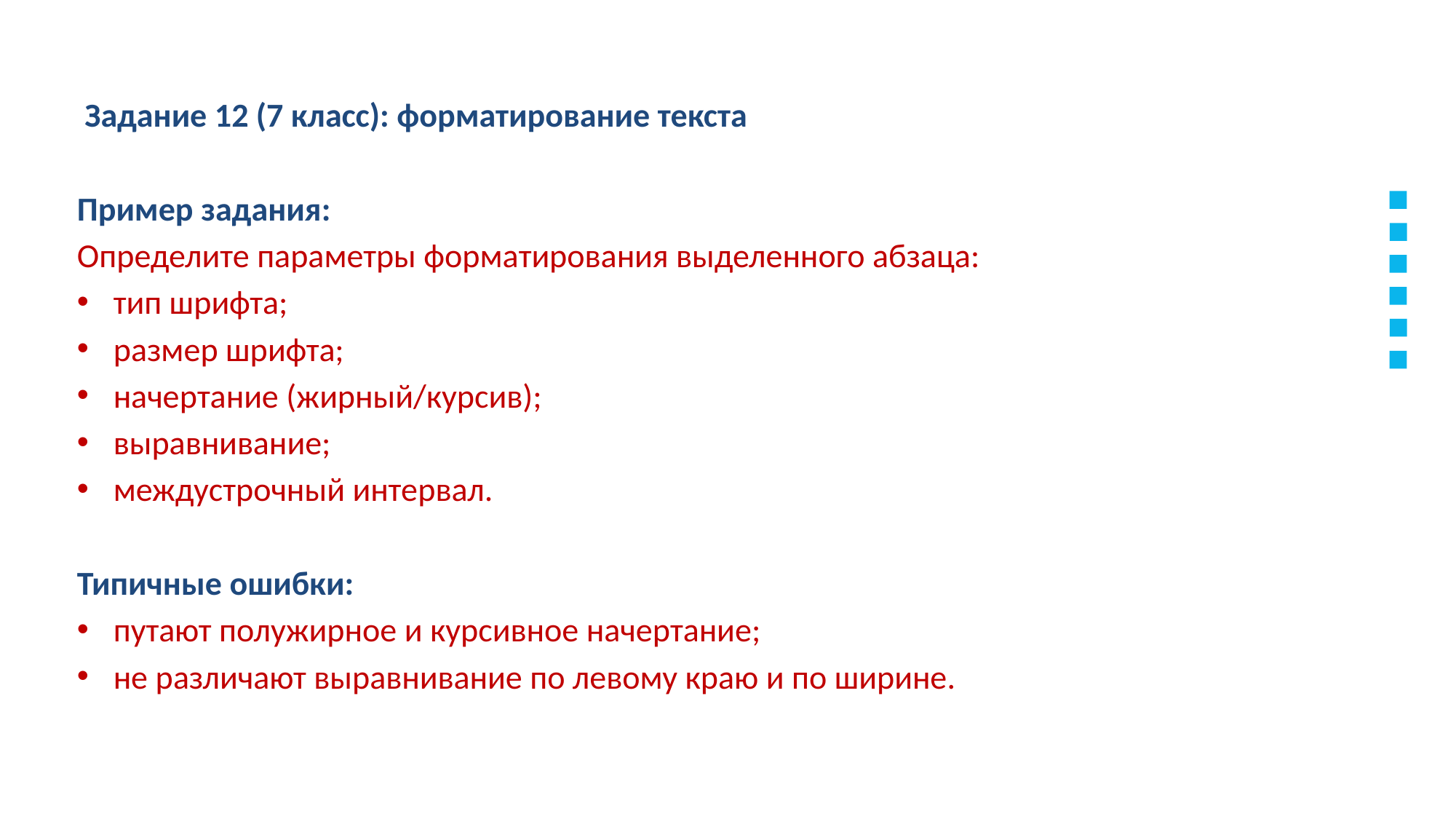

Задание 12 (7 класс): форматирование текста

Пример задания:
Определите параметры форматирования выделенного абзаца:
тип шрифта;
размер шрифта;
начертание (жирный/курсив);
выравнивание;
междустрочный интервал.

Типичные ошибки:
путают полужирное и курсивное начертание;
не различают выравнивание по левому краю и по ширине.